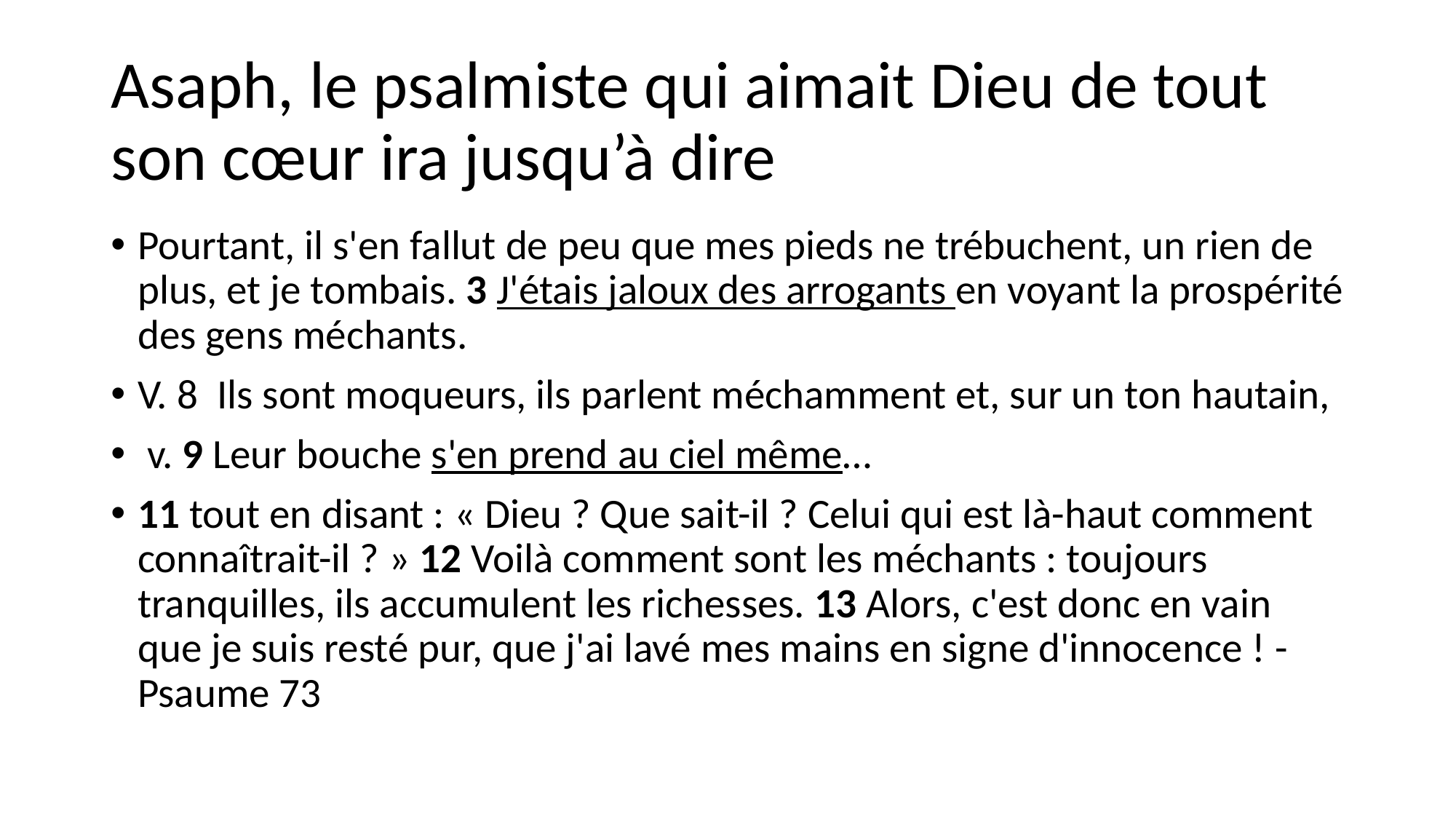

# Asaph, le psalmiste qui aimait Dieu de tout son cœur ira jusqu’à dire
Pourtant, il s'en fallut de peu que mes pieds ne trébuchent, un rien de plus, et je tombais. 3 J'étais jaloux des arrogants en voyant la prospérité des gens méchants.
V. 8  Ils sont moqueurs, ils parlent méchamment et, sur un ton hautain,
 v. 9 Leur bouche s'en prend au ciel même…
11 tout en disant : « Dieu ? Que sait-il ? Celui qui est là-haut comment connaîtrait-il ? » 12 Voilà comment sont les méchants : toujours tranquilles, ils accumulent les richesses. 13 Alors, c'est donc en vain que je suis resté pur, que j'ai lavé mes mains en signe d'innocence ! - Psaume 73